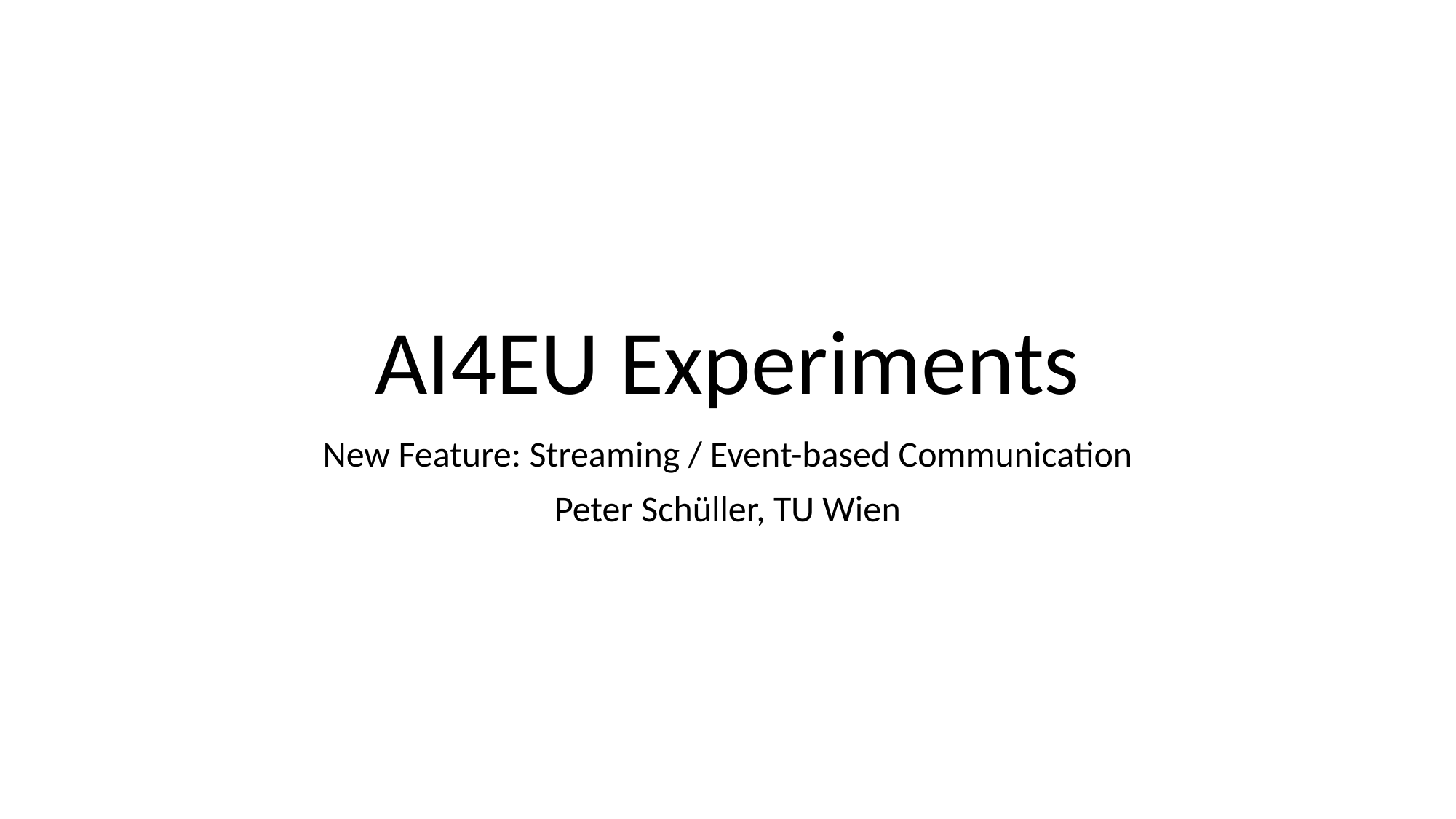

# AI4EU Experiments
New Feature: Streaming / Event-based Communication
Peter Schüller, TU Wien